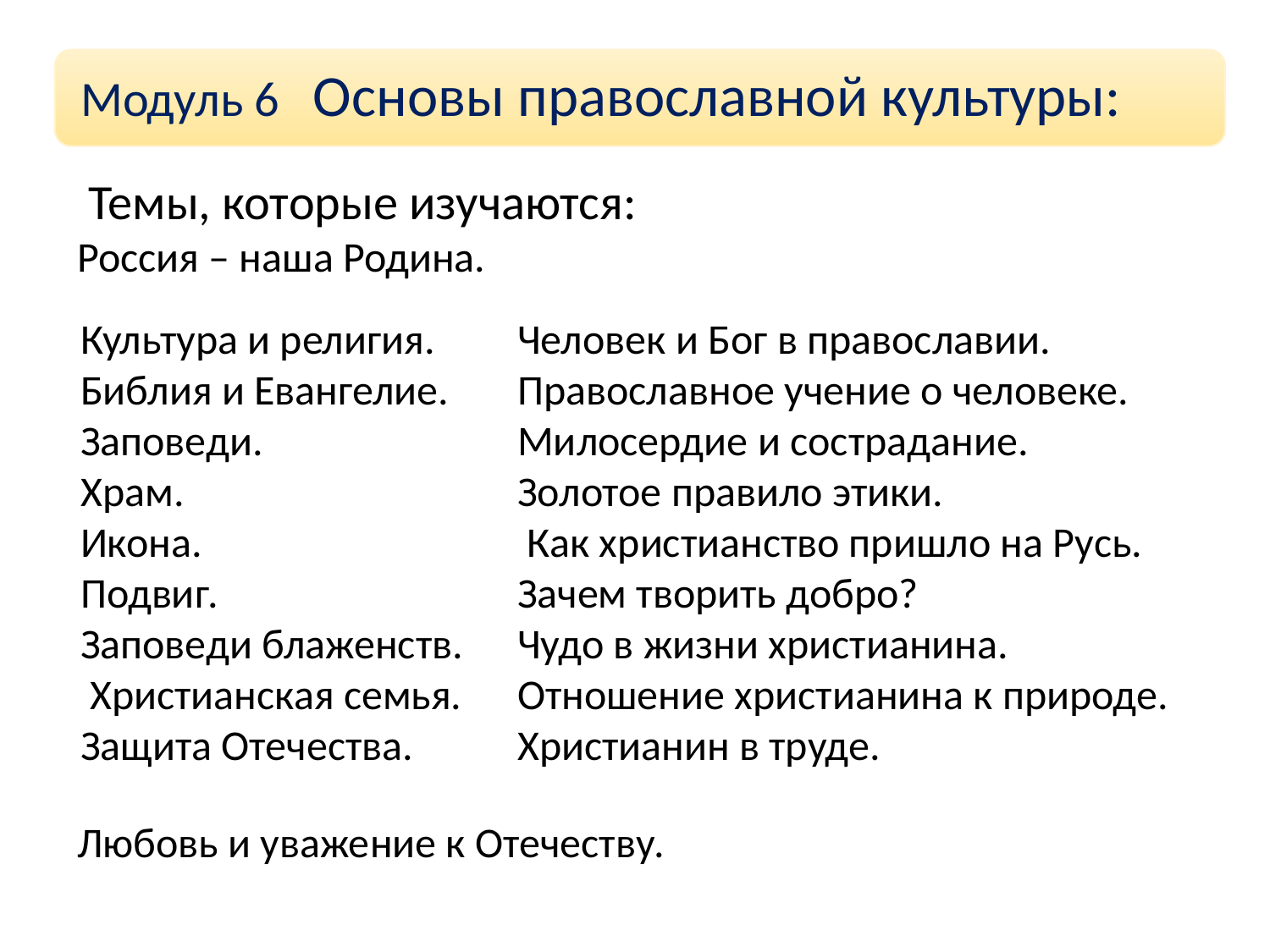

# Модуль 6   Основы православной культуры:

 Темы, которые изучаются:
Россия – наша Родина.
Культура и религия.
Библия и Евангелие. Заповеди.
Храм.
Икона.
Подвиг.
Заповеди блаженств.  Христианская семья.
Защита Отечества.
Человек и Бог в православии. Православное учение о человеке.
Милосердие и сострадание. Золотое правило этики.
 Как христианство пришло на Русь.
Зачем творить добро?
Чудо в жизни христианина. Отношение христианина к природе. Христианин в труде.
Любовь и уважение к Отечеству.